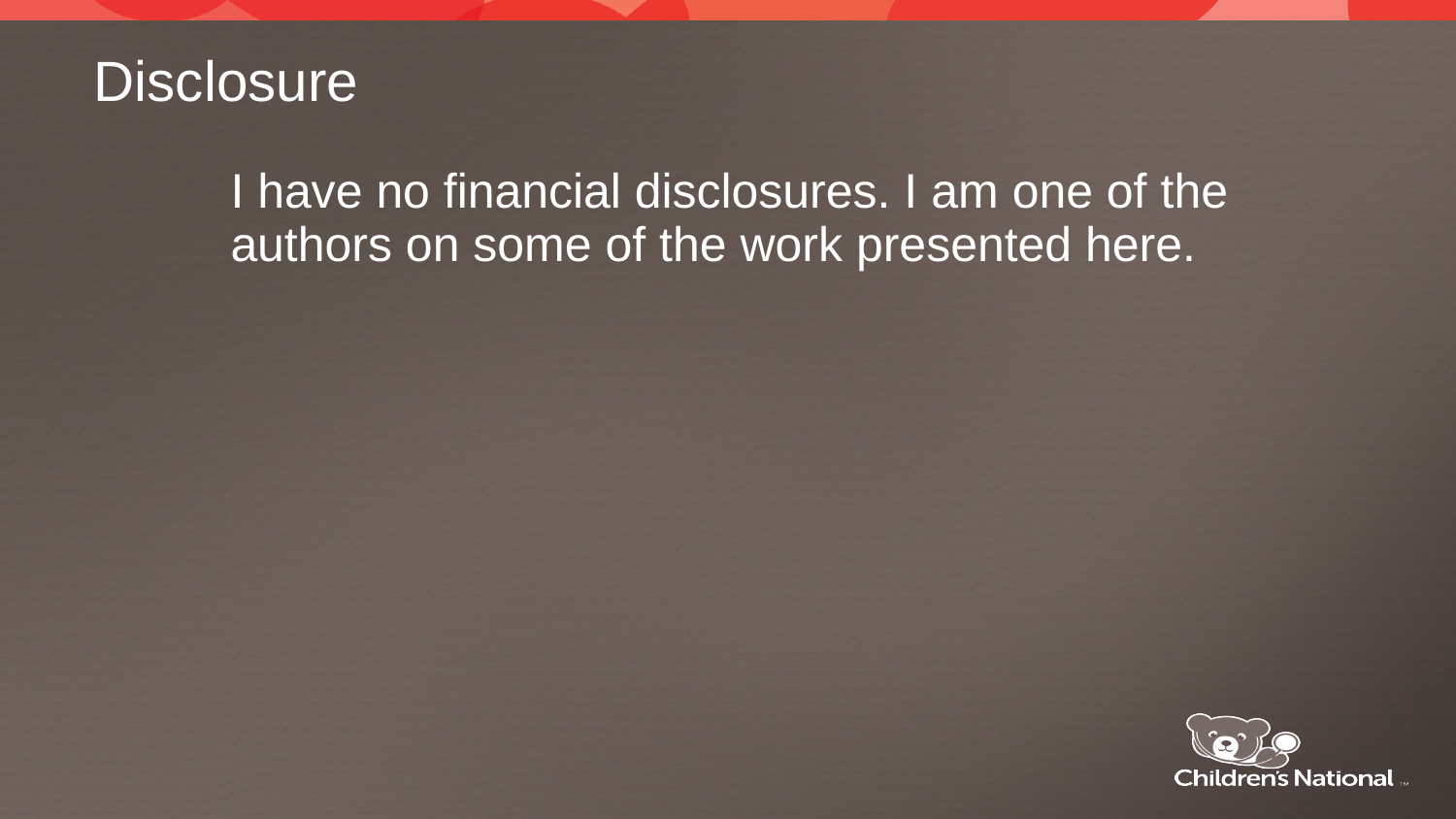

# Disclosure
I have no financial disclosures. I am one of the authors on some of the work presented here.